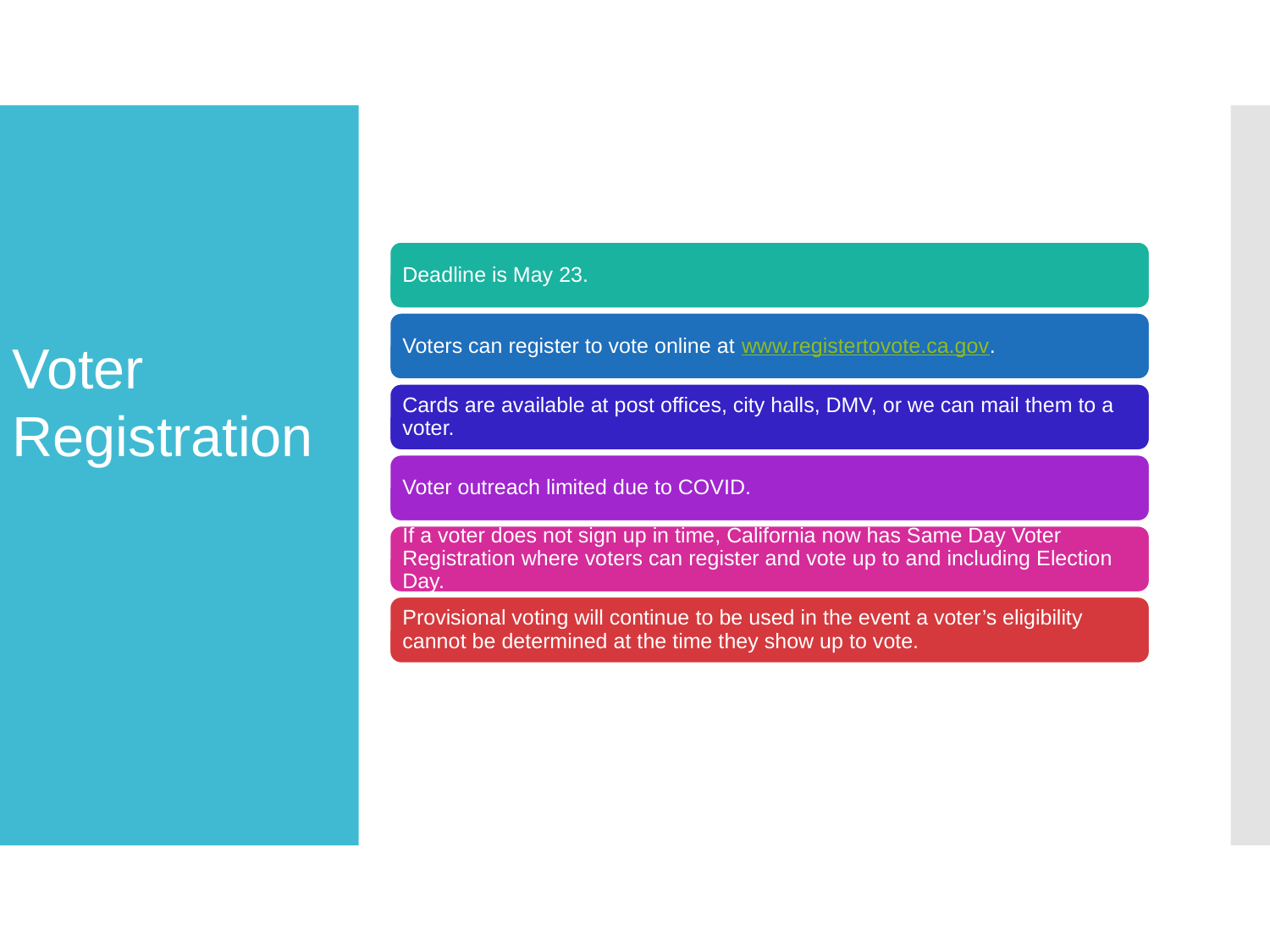

Deadline is May 23.
Voters can register to vote online at www.registertovote.ca.gov.
Cards are available at post offices, city halls, DMV, or we can mail them to a voter.
Voter outreach limited due to COVID.
If a voter does not sign up in time, California now has Same Day Voter Registration where voters can register and vote up to and including Election Day.
Provisional voting will continue to be used in the event a voter’s eligibility cannot be determined at the time they show up to vote.
# Voter Registration
Voter Registration